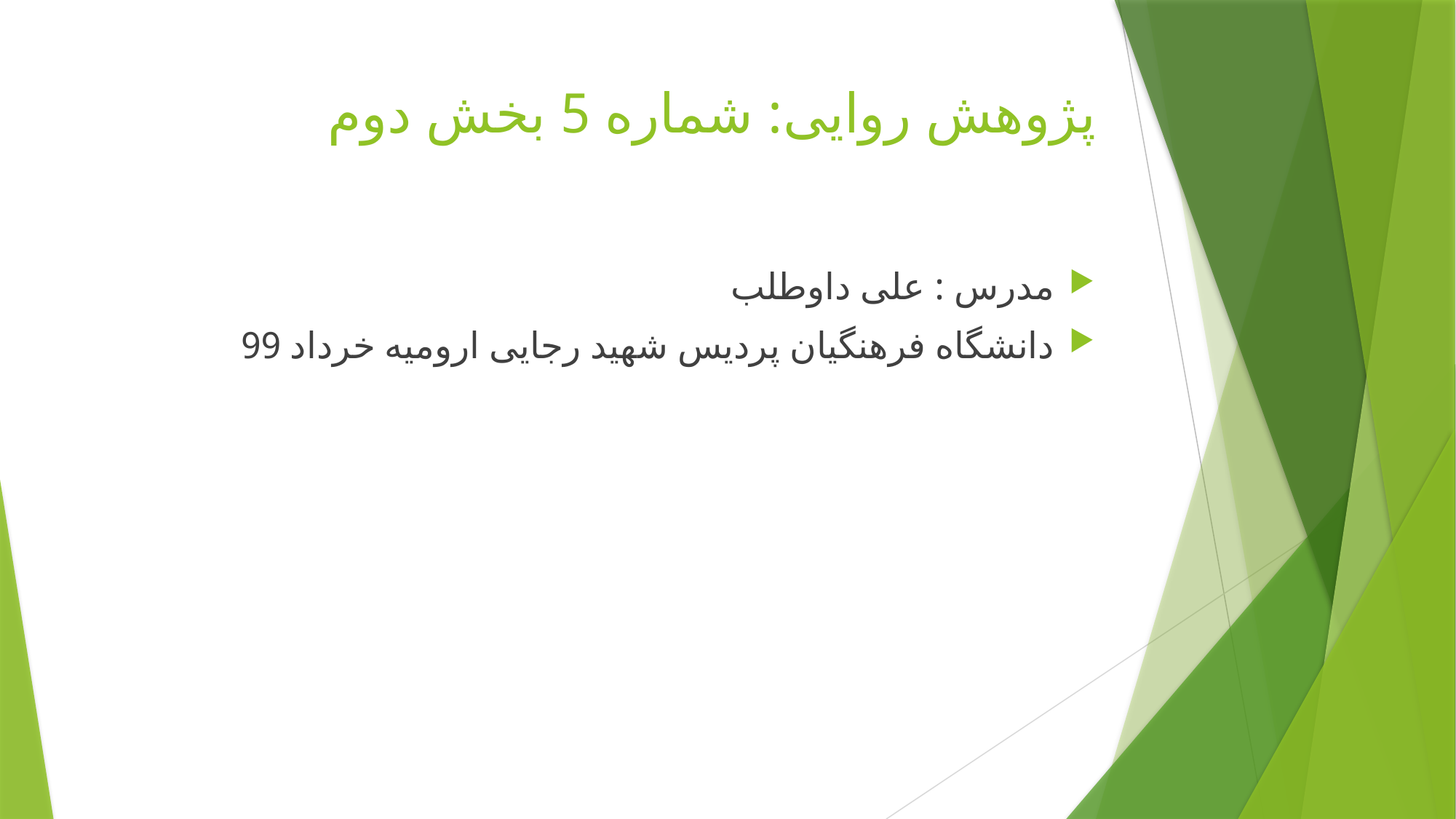

# پژوهش روایی: شماره 5 بخش دوم
مدرس : علی داوطلب
دانشگاه فرهنگیان پردیس شهید رجایی ارومیه خرداد 99